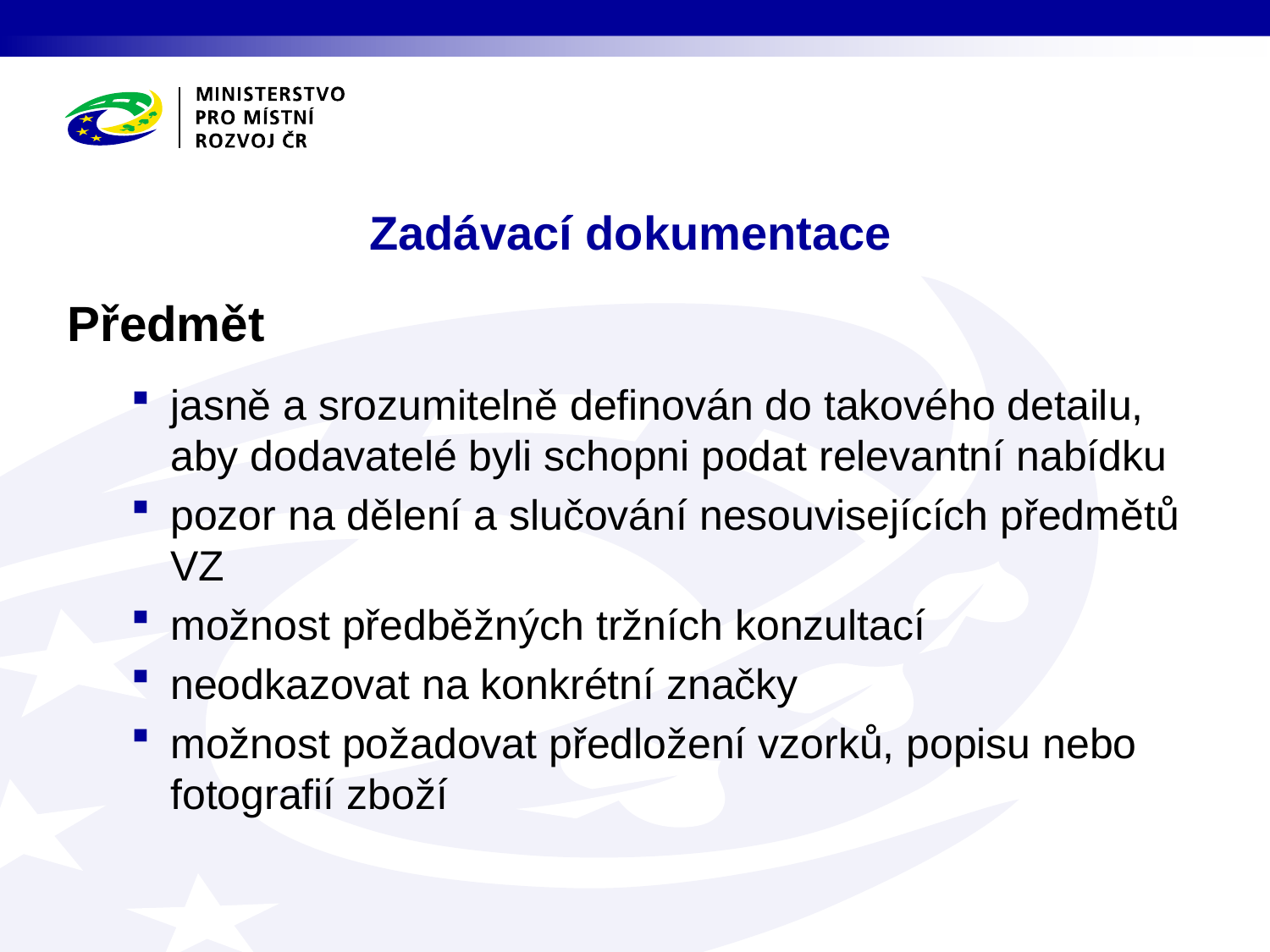

# Zadávací dokumentace
Předmět
jasně a srozumitelně definován do takového detailu, aby dodavatelé byli schopni podat relevantní nabídku
pozor na dělení a slučování nesouvisejících předmětů VZ
možnost předběžných tržních konzultací
neodkazovat na konkrétní značky
možnost požadovat předložení vzorků, popisu nebo fotografií zboží